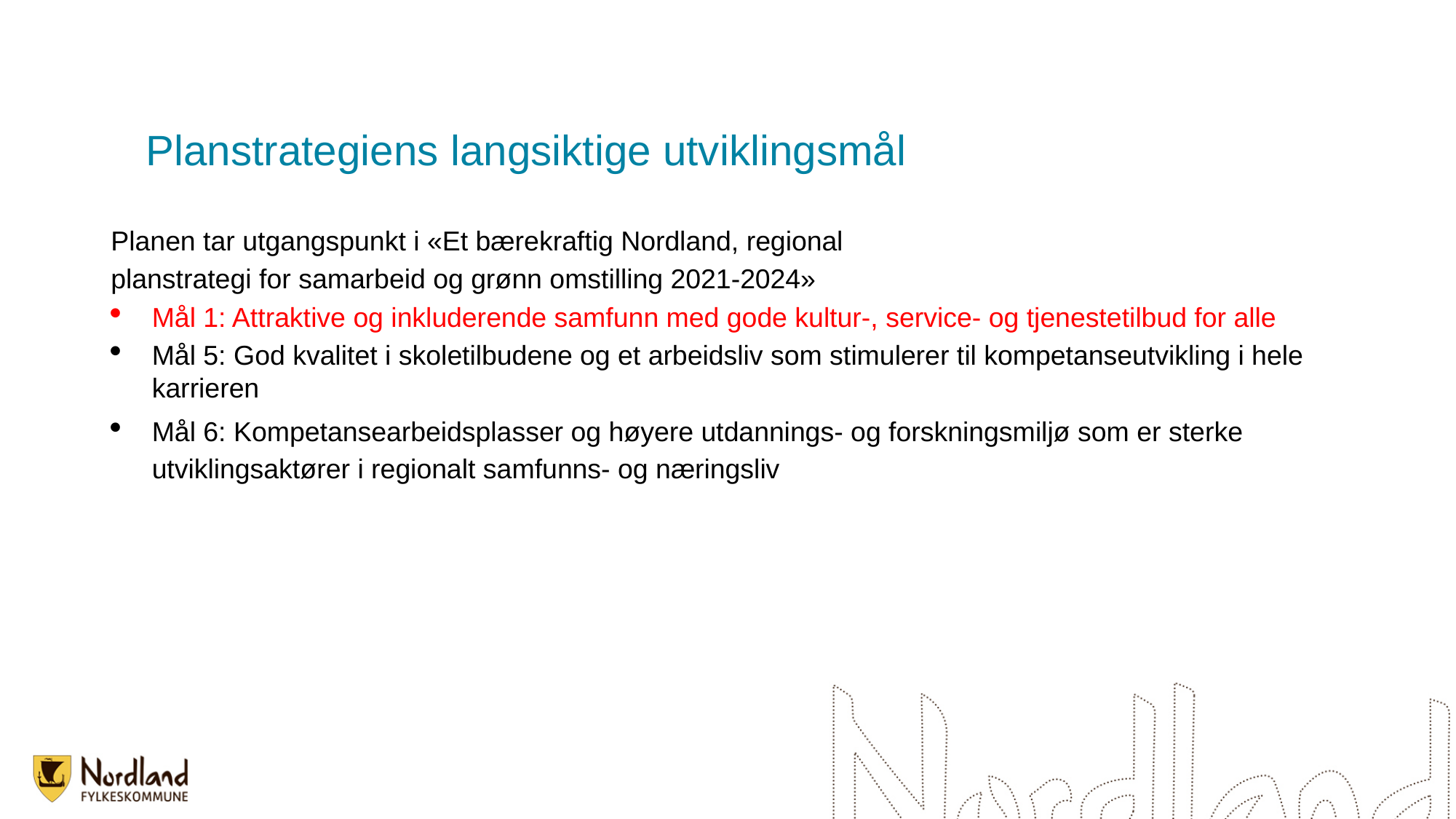

# Planstrategiens langsiktige utviklingsmål
Planen tar utgangspunkt i «Et bærekraftig Nordland, regional
planstrategi for samarbeid og grønn omstilling 2021-2024»
Mål 1: Attraktive og inkluderende samfunn med gode kultur-, service- og tjenestetilbud for alle
Mål 5: God kvalitet i skoletilbudene og et arbeidsliv som stimulerer til kompetanseutvikling i hele karrieren
Mål 6: Kompetansearbeidsplasser og høyere utdannings- og forskningsmiljø som er sterke utviklingsaktører i regionalt samfunns- og næringsliv